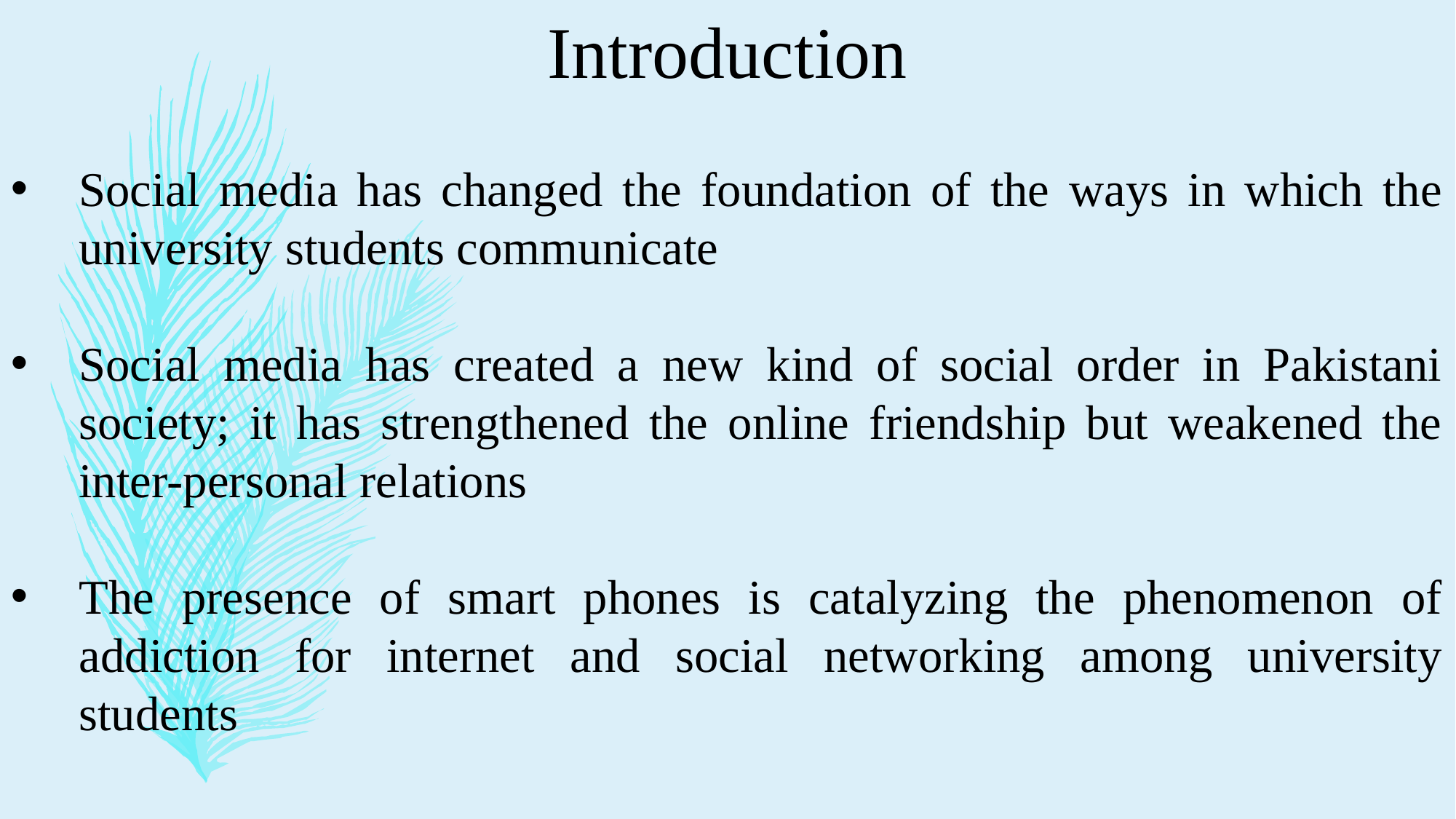

Introduction

Social media has changed the foundation of the ways in which the university students communicate

Social media has created a new kind of social order in Pakistani society; it has strengthened the online friendship but weakened the inter-personal relations

The presence of smart phones is catalyzing the phenomenon of addiction for internet and social networking among university students